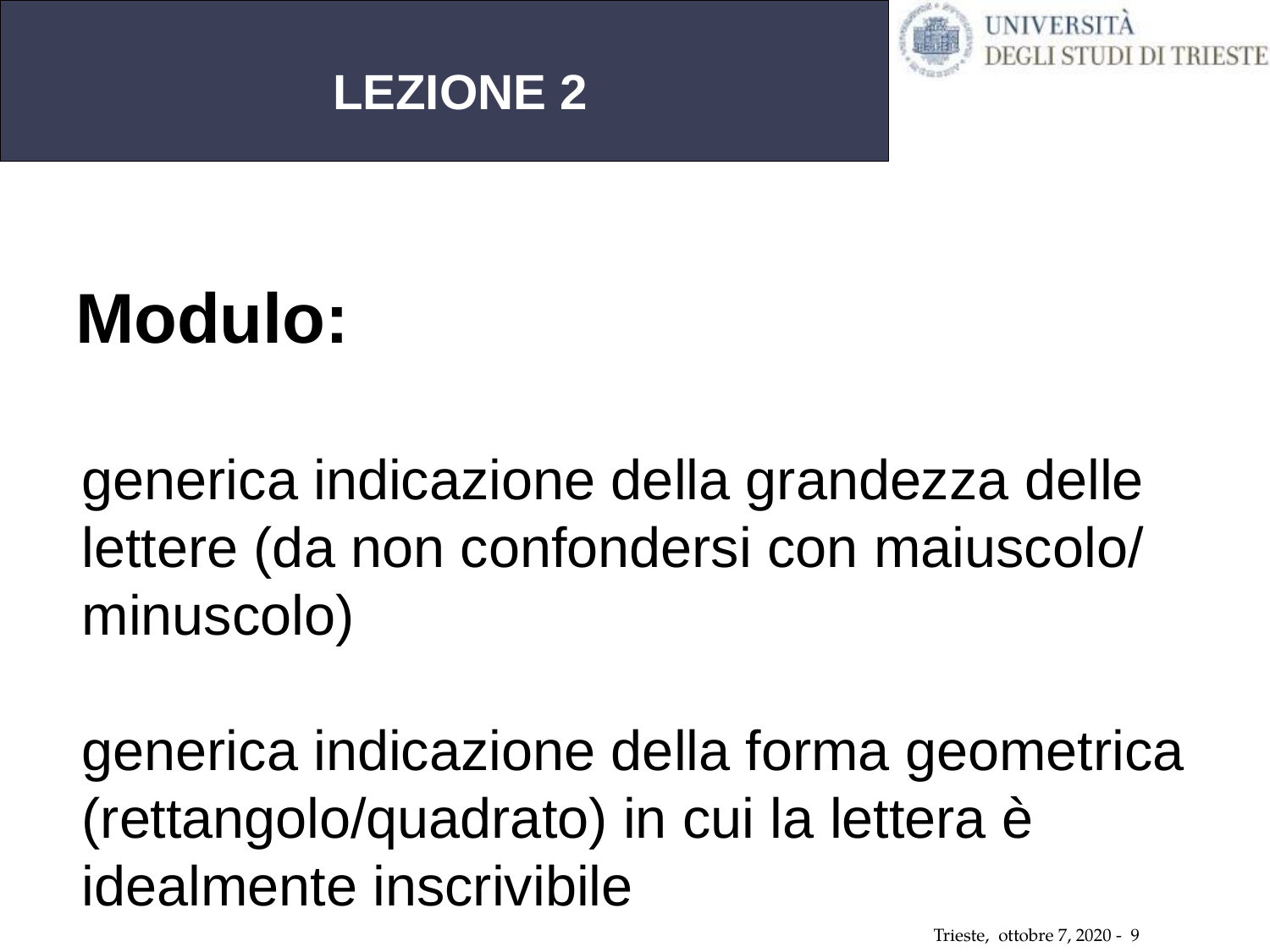

# LEZIONE 2
Modulo:
generica indicazione della grandezza delle
lettere (da non confondersi con maiuscolo/
minuscolo)

generica indicazione della forma geometrica
(rettangolo/quadrato) in cui la lettera è
idealmente inscrivibile